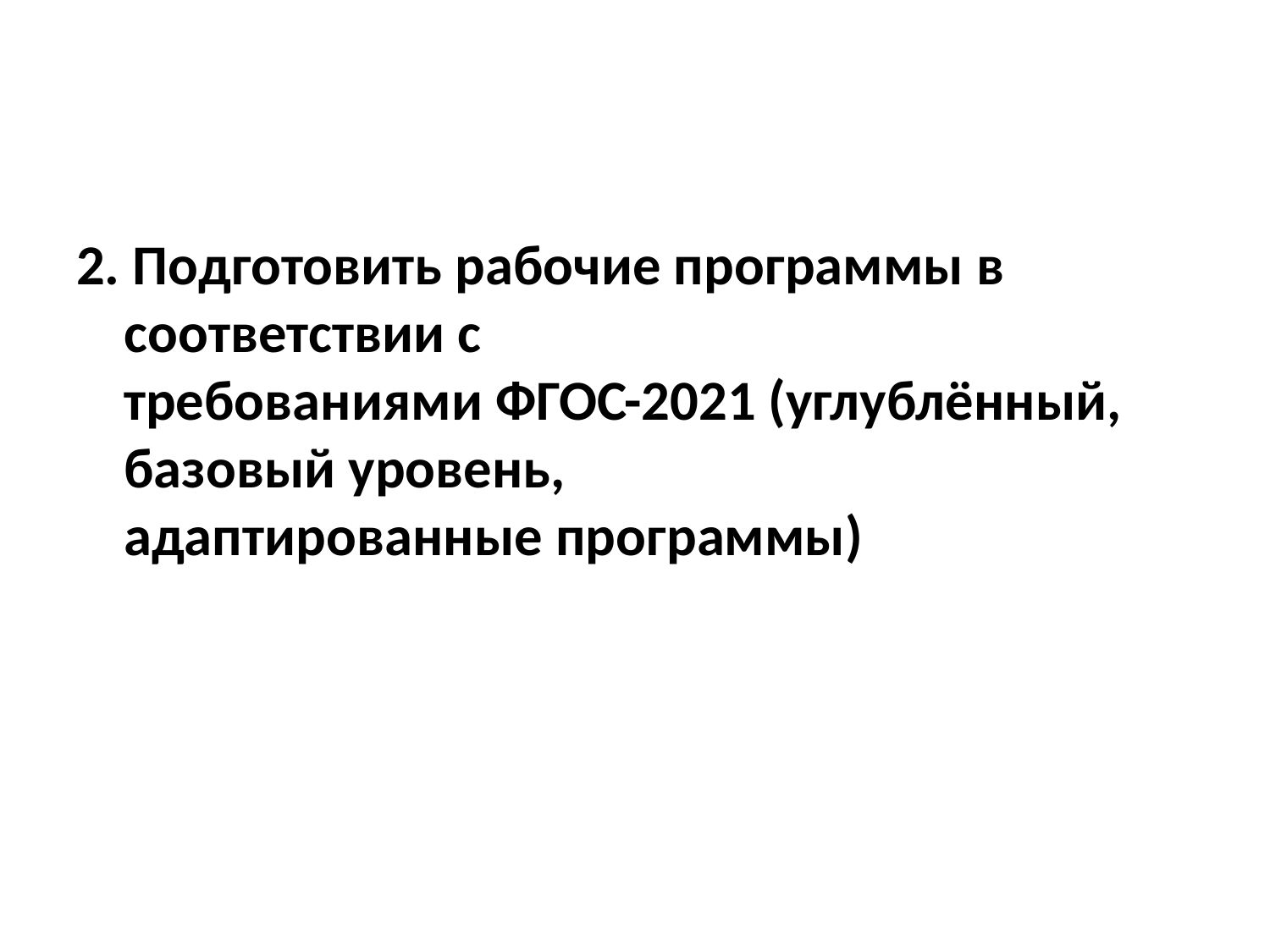

#
2. Подготовить рабочие программы в соответствии с
требованиями ФГОС-2021 (углублённый, базовый уровень,
адаптированные программы)